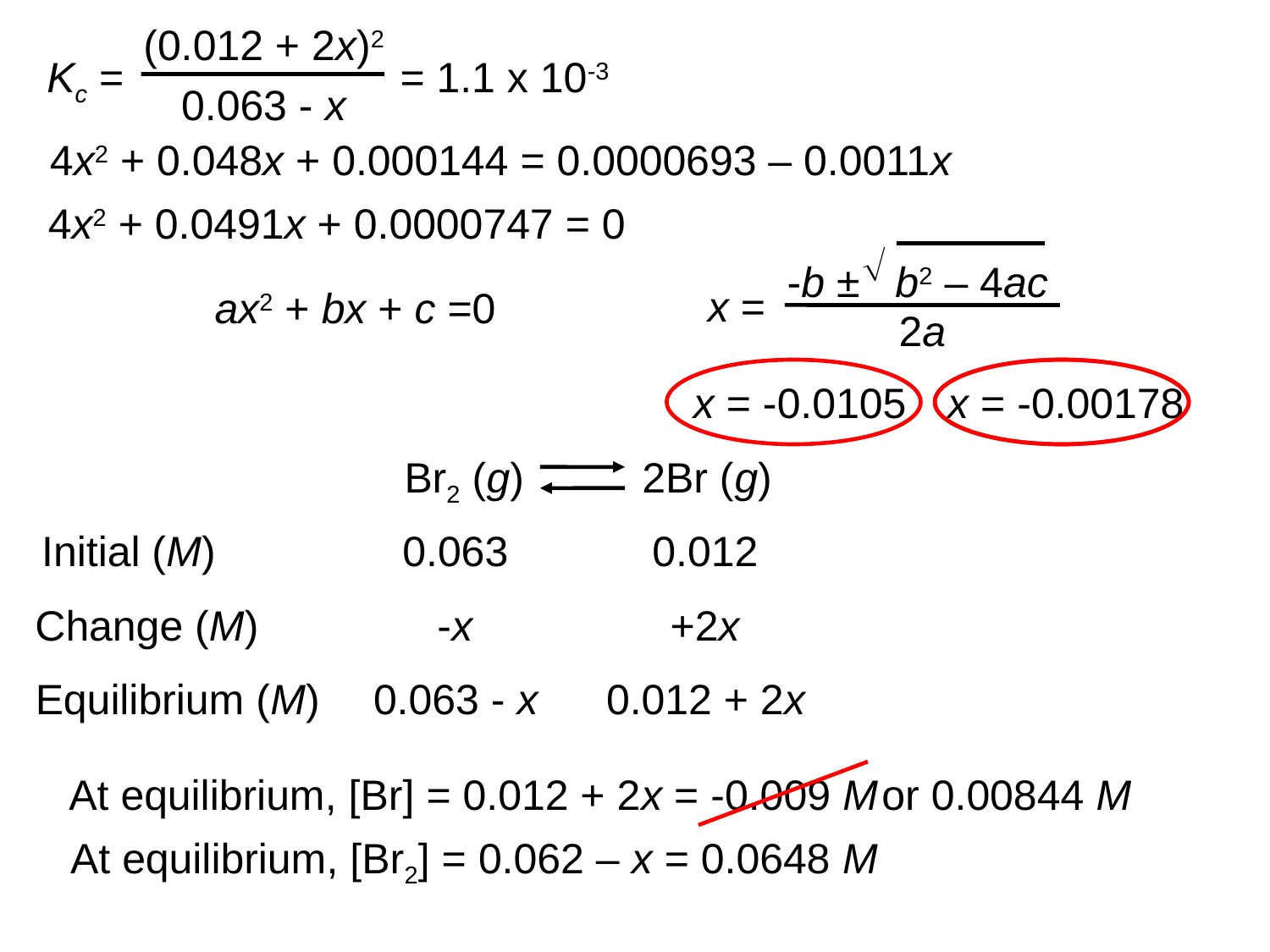

(0.012 + 2x)2
0.063 - x

= 1.1 x 10-3
Kc =
4x2 + 0.048x + 0.000144 = 0.0000693 – 0.0011x
4x2 + 0.0491x + 0.0000747 = 0
√

-b ±   b2 – 4ac
x =
2a

ax2 + bx + c =0

x = -0.0105
x = -0.00178
Br2 (g)          2Br (g)

Initial (M)
0.063
0.012
Change (M)
-x
+2x
Equilibrium (M)
0.063 - x
0.012 + 2x
At equilibrium, [Br] = 0.012 + 2x = -0.009 M

or 0.00844 M
At equilibrium, [Br2] = 0.062 – x = 0.0648 M